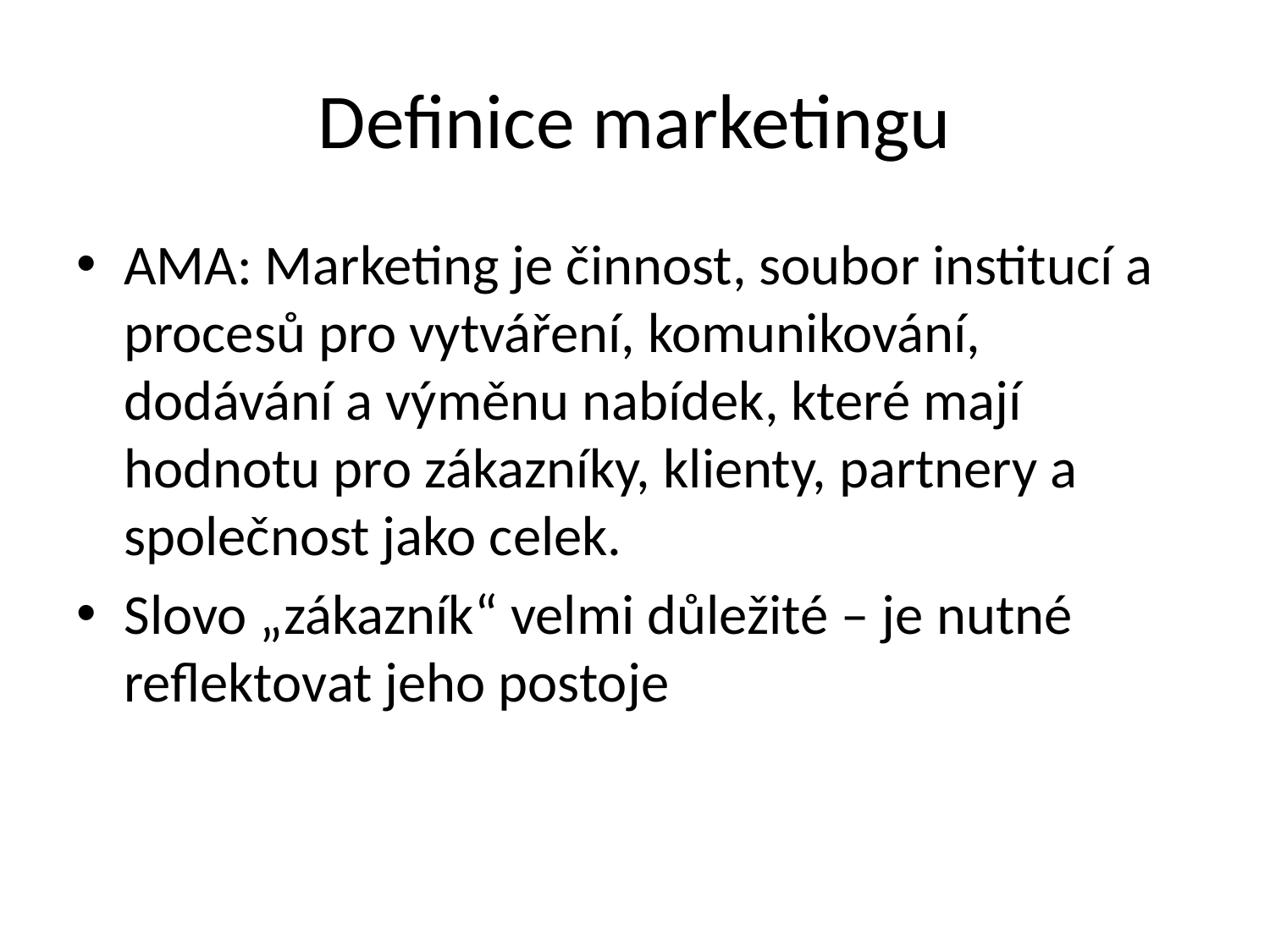

# Definice marketingu
AMA: Marketing je činnost, soubor institucí a procesů pro vytváření, komunikování, dodávání a výměnu nabídek, které mají hodnotu pro zákazníky, klienty, partnery a společnost jako celek.
Slovo „zákazník“ velmi důležité – je nutné reflektovat jeho postoje